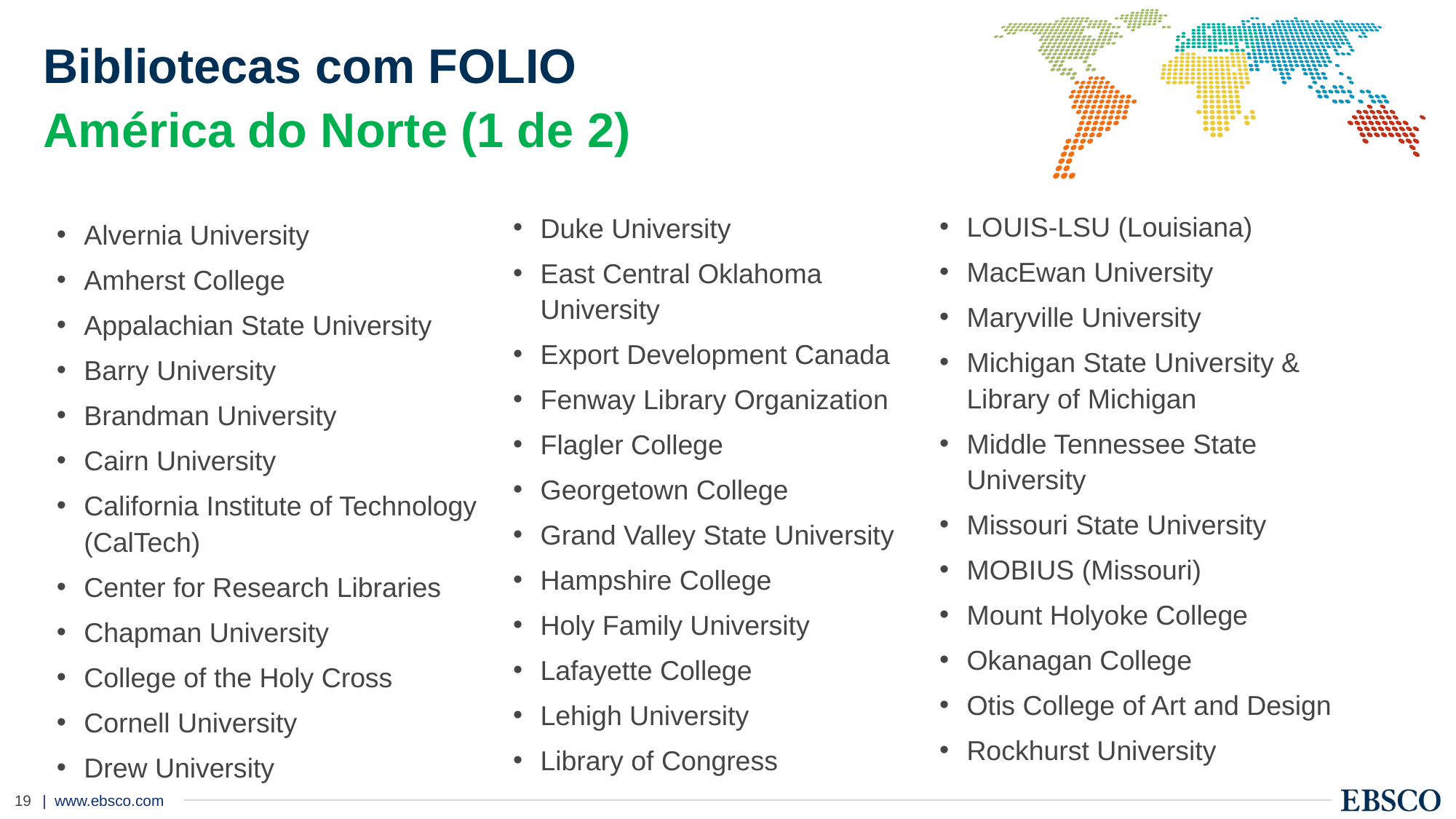

# Bibliotecas com FOLIO América do Norte (1 de 2)
LOUIS-LSU (Louisiana)
MacEwan University
Maryville University
Michigan State University & Library of Michigan
Middle Tennessee State University
Missouri State University
MOBIUS (Missouri)
Mount Holyoke College
Okanagan College
Otis College of Art and Design
Rockhurst University

Duke University
East Central Oklahoma University
Export Development Canada
Fenway Library Organization
Flagler College
Georgetown College
Grand Valley State University
Hampshire College
Holy Family University
Lafayette College
Lehigh University
Library of Congress

Alvernia University
Amherst College
Appalachian State University
Barry University
Brandman University
Cairn University
California Institute of Technology (CalTech)
Center for Research Libraries
Chapman University
College of the Holy Cross
Cornell University
Drew University